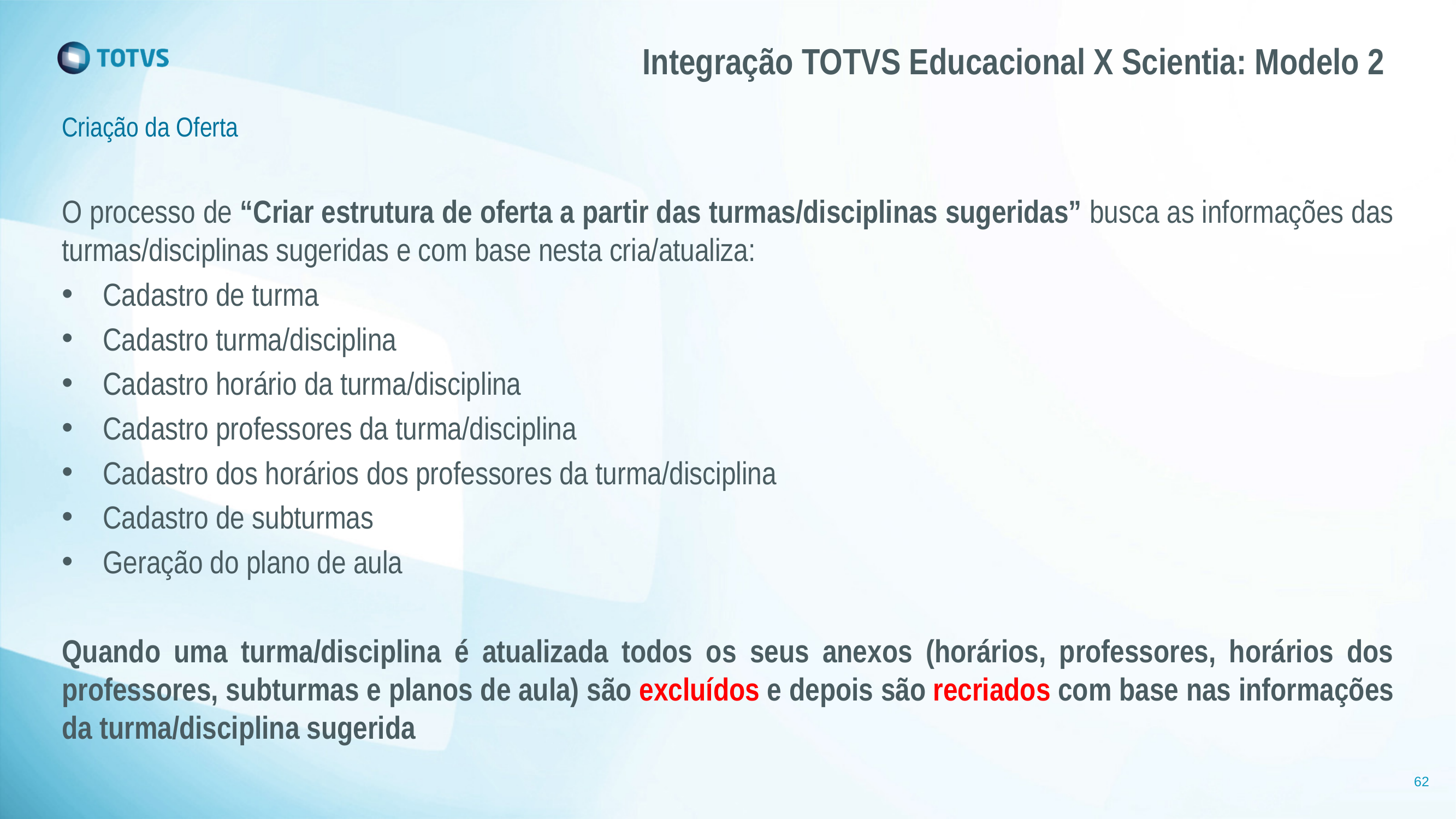

# Integração TOTVS Educacional X Scientia: Modelo 2
Criação da Oferta

O processo de “Criar estrutura de oferta a partir das turmas/disciplinas sugeridas” busca as informações das turmas/disciplinas sugeridas e com base nesta cria/atualiza:
Cadastro de turma
Cadastro turma/disciplina
Cadastro horário da turma/disciplina
Cadastro professores da turma/disciplina
Cadastro dos horários dos professores da turma/disciplina
Cadastro de subturmas
Geração do plano de aula

Quando uma turma/disciplina é atualizada todos os seus anexos (horários, professores, horários dos professores, subturmas e planos de aula) são excluídos e depois são recriados com base nas informações da turma/disciplina sugerida
62